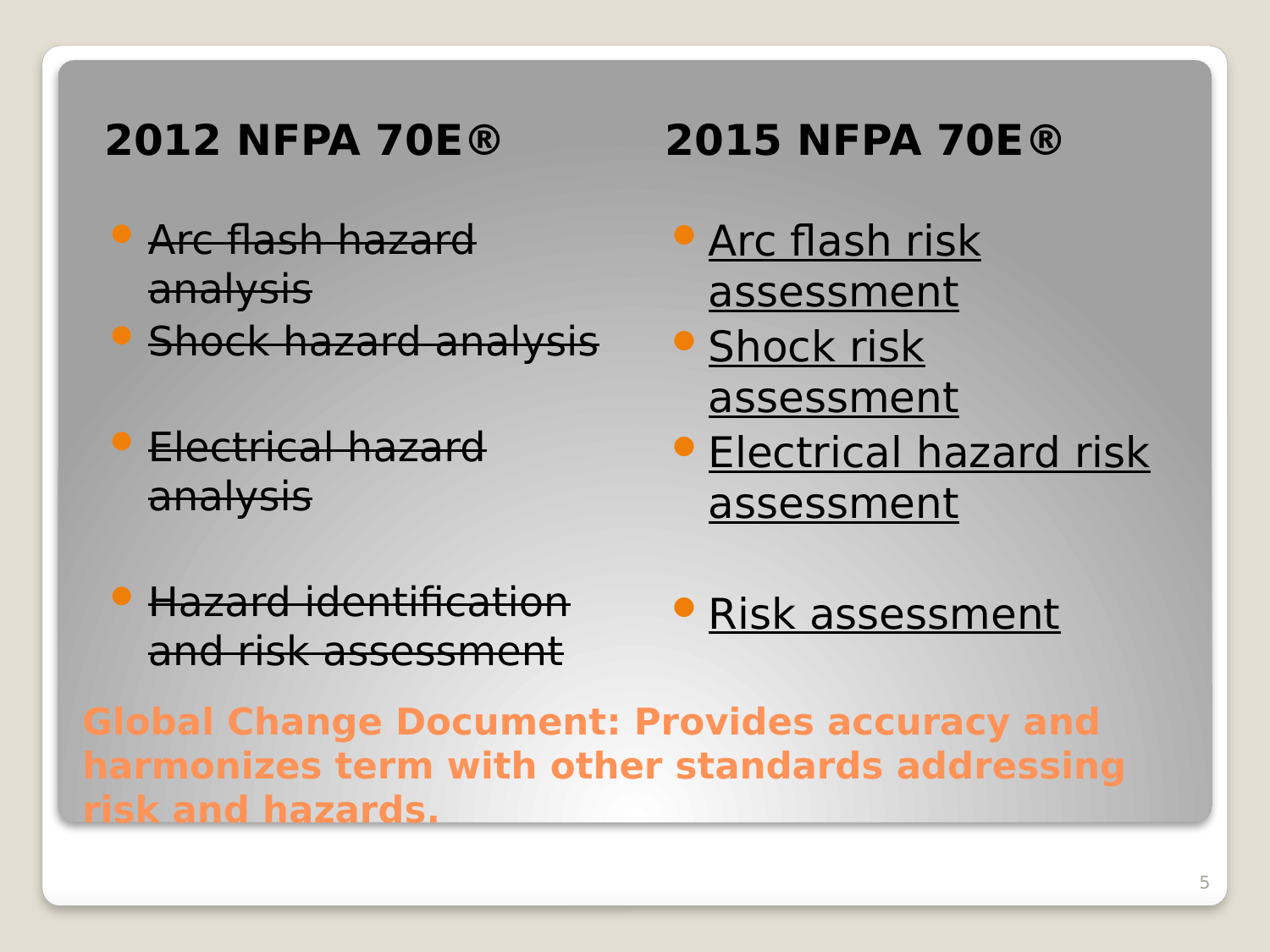

2012 NFPA 70E®
2015 NFPA 70E®
Arc flash hazard analysis
Shock hazard analysis

Electrical hazard analysis

Hazard identification and risk assessment
Arc flash risk assessment
Shock risk assessment
Electrical hazard risk assessment

Risk assessment
# Global Change Document: Provides accuracy and harmonizes term with other standards addressing risk and hazards.
5